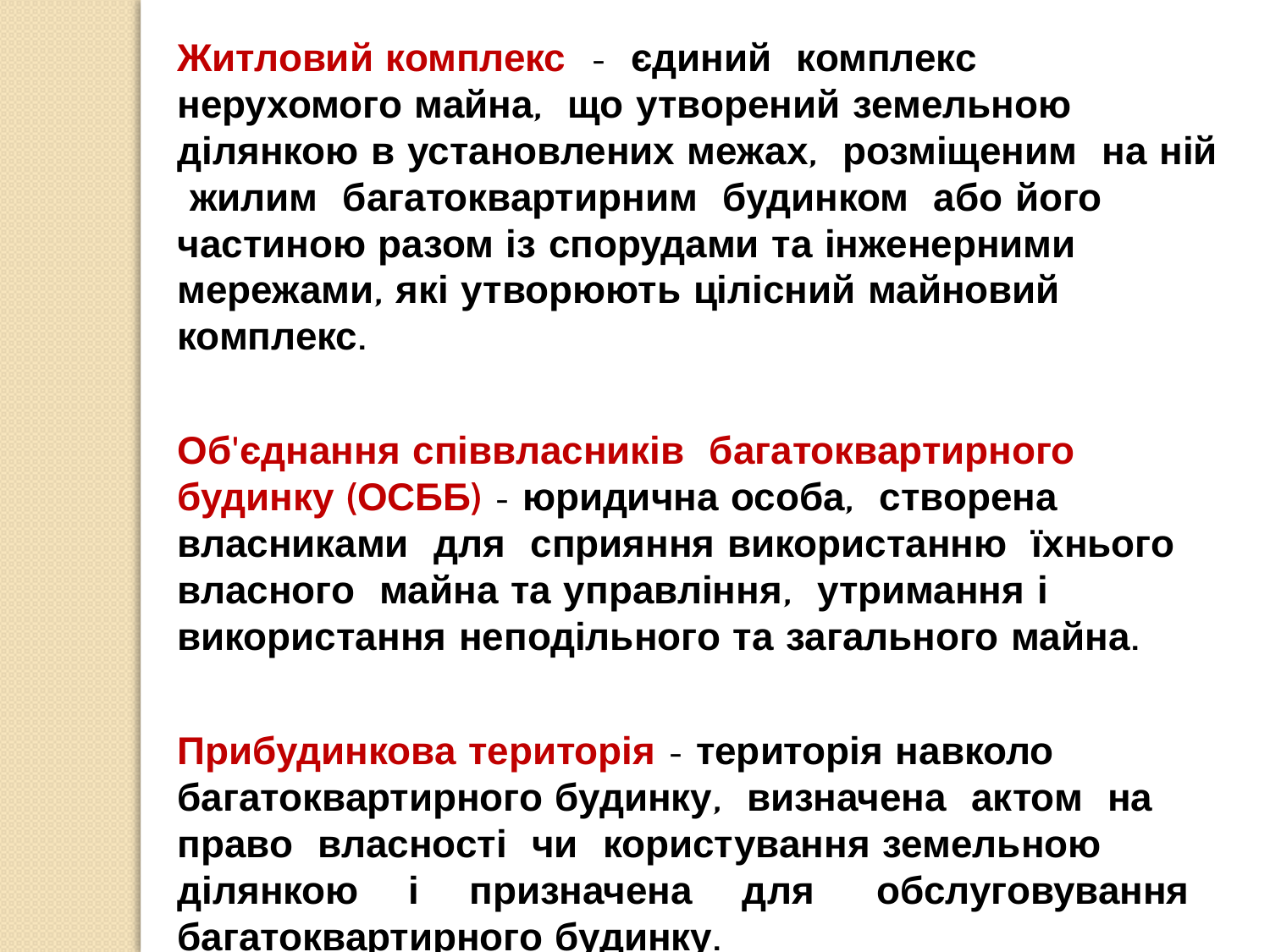

Житловий комплекс  -  єдиний  комплекс  нерухомого майна,  що утворений земельною ділянкою в установлених межах,  розміщеним  на ній  жилим  багатоквартирним  будинком  або його частиною разом із спорудами та інженерними мережами, які утворюють цілісний майновий комплекс.

Об'єднання співвласників  багатоквартирного  будинку (ОСББ) - юридична особа,  створена  власниками  для  сприяння використанню  їхнього  власного  майна та управління,  утримання і використання неподільного та загального майна.

Прибудинкова територія - територія навколо  багатоквартирного будинку,  визначена  актом  на  право  власності  чи  користування земельною    ділянкою    і    призначена    для     обслуговування багатоквартирного будинку.